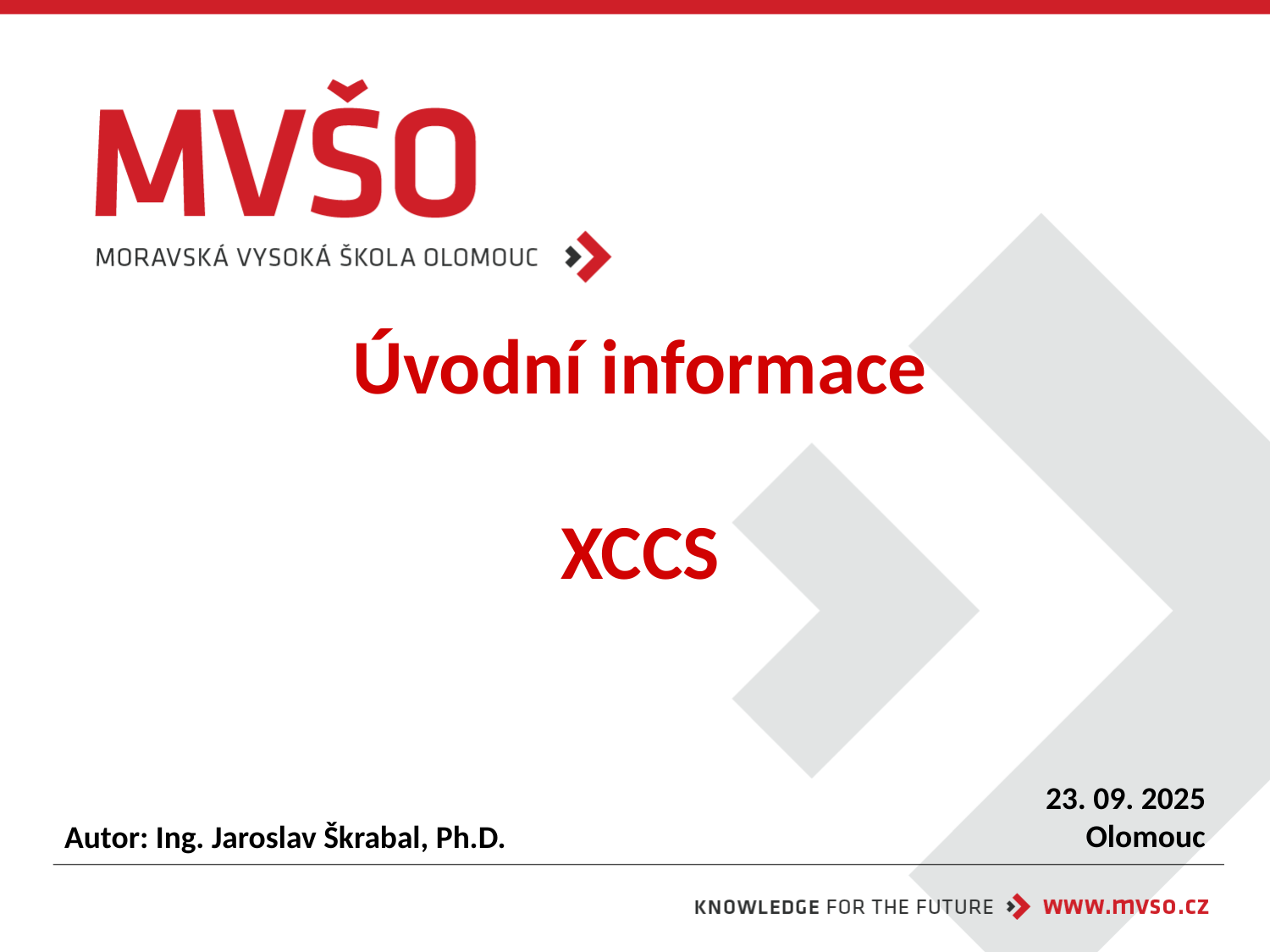

# Úvodní informace XCCS

23. 09. 2025
Olomouc

Autor: Ing. Jaroslav Škrabal, Ph.D.